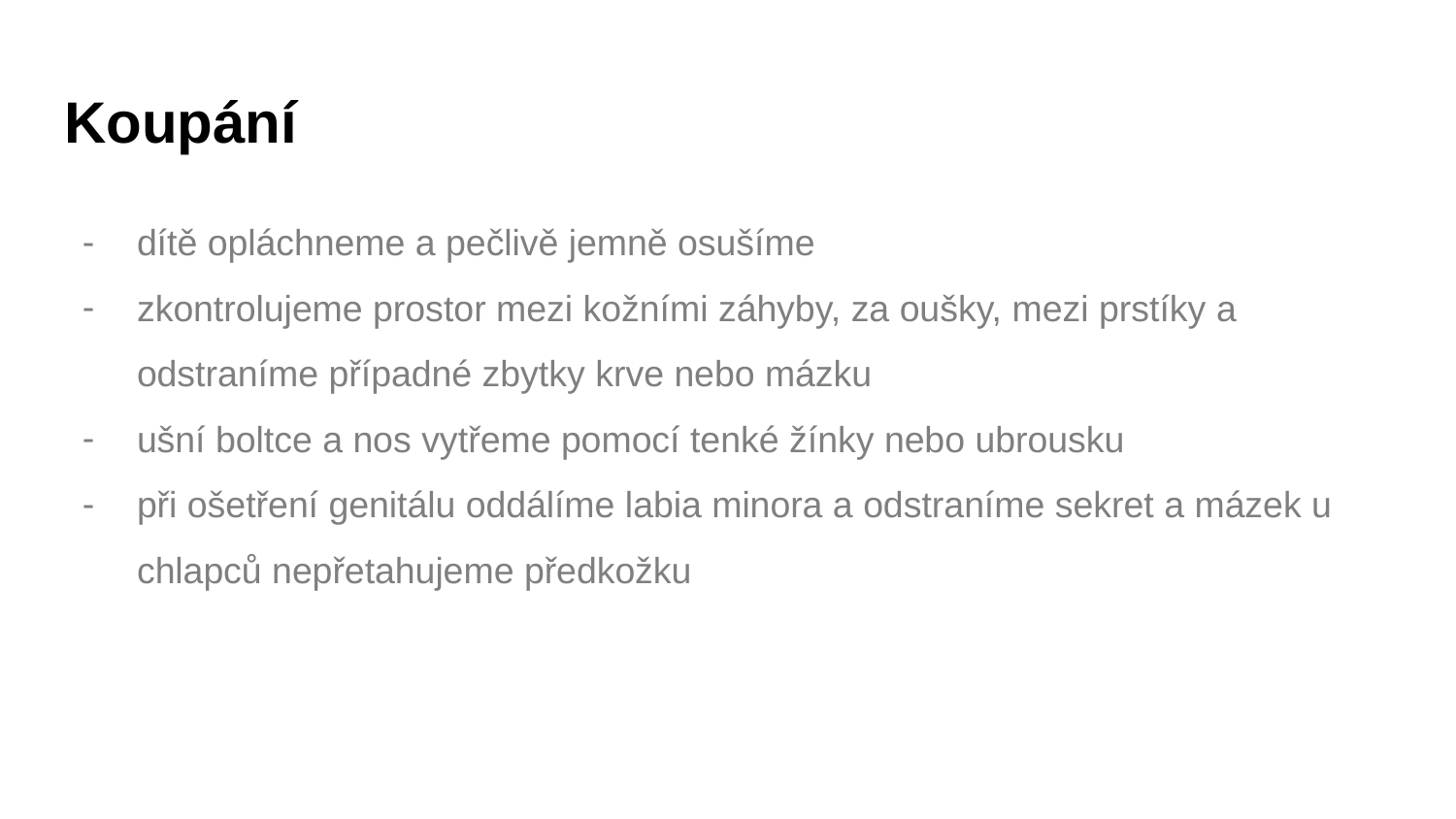

# Koupání
dítě opláchneme a pečlivě jemně osušíme
zkontrolujeme prostor mezi kožními záhyby, za oušky, mezi prstíky a odstraníme případné zbytky krve nebo mázku
ušní boltce a nos vytřeme pomocí tenké žínky nebo ubrousku
při ošetření genitálu oddálíme labia minora a odstraníme sekret a mázek u chlapců nepřetahujeme předkožku